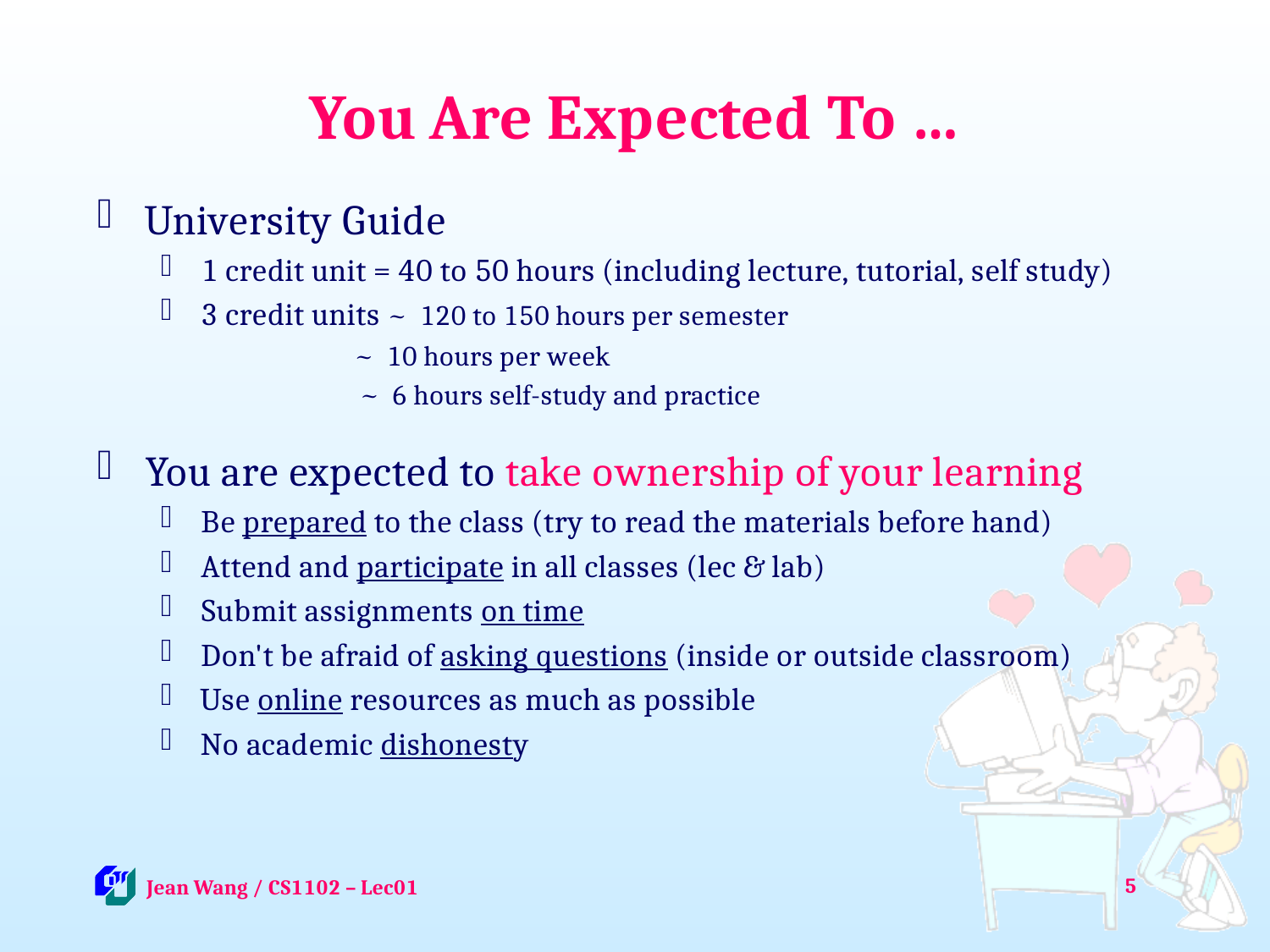

# You Are Expected To …
University Guide
1 credit unit = 40 to 50 hours (including lecture, tutorial, self study)
3 credit units ~  120 to 150 hours per semester
  	                         ~  10 hours per week
                      ~  6 hours self-study and practice

You are expected to take ownership of your learning
Be prepared to the class (try to read the materials before hand)
Attend and participate in all classes (lec & lab)
Submit assignments on time
Don't be afraid of asking questions (inside or outside classroom)
Use online resources as much as possible
No academic dishonesty
5
    Jean Wang / CS1102 – Lec01